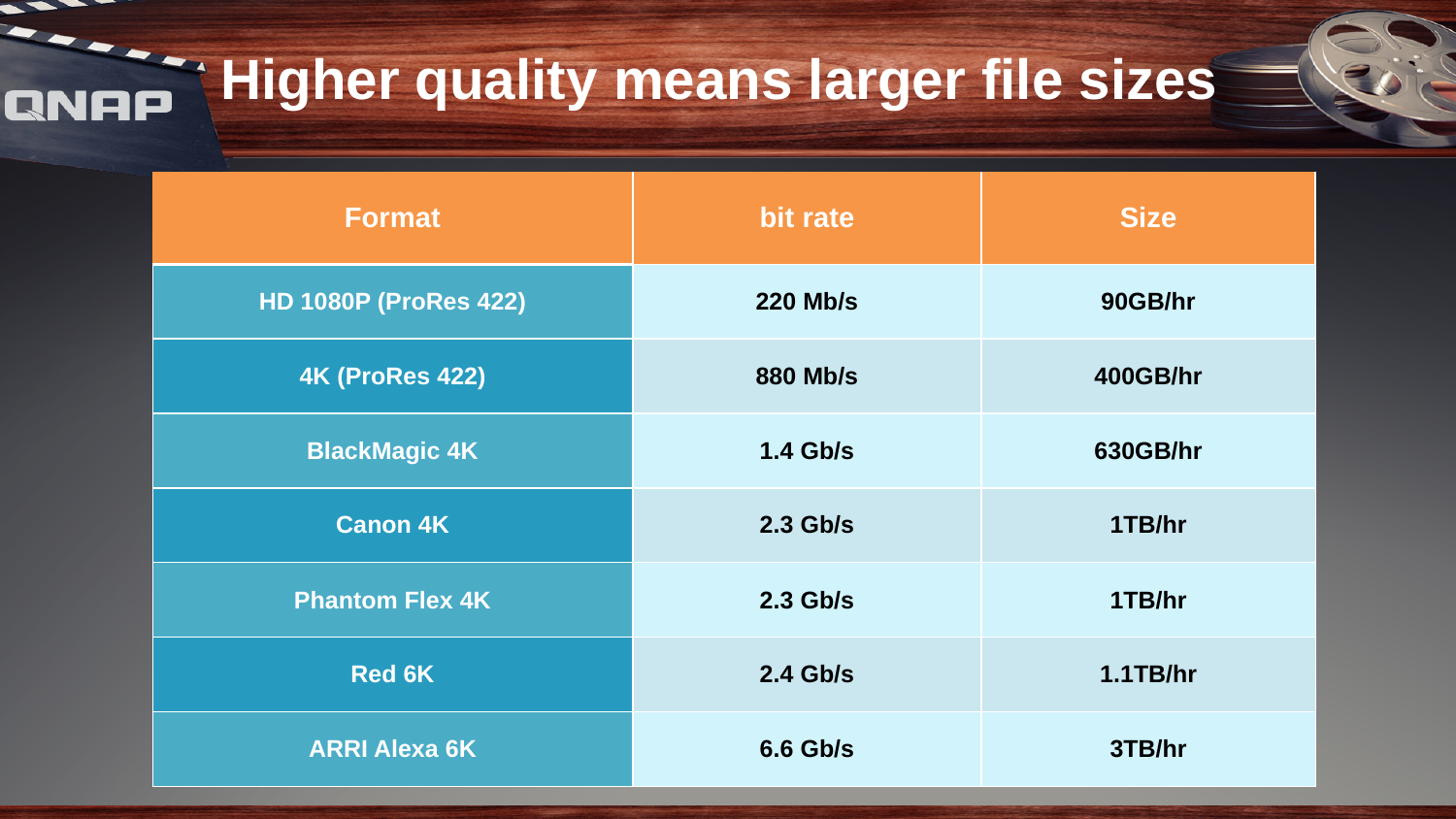

Higher quality means larger file sizes
| Format | bit rate | Size |
| --- | --- | --- |
| HD 1080P (ProRes 422) | 220 Mb/s | 90GB/hr |
| 4K (ProRes 422) | 880 Mb/s | 400GB/hr |
| BlackMagic 4K | 1.4 Gb/s | 630GB/hr |
| Canon 4K | 2.3 Gb/s | 1TB/hr |
| Phantom Flex 4K | 2.3 Gb/s | 1TB/hr |
| Red 6K | 2.4 Gb/s | 1.1TB/hr |
| ARRI Alexa 6K | 6.6 Gb/s | 3TB/hr |